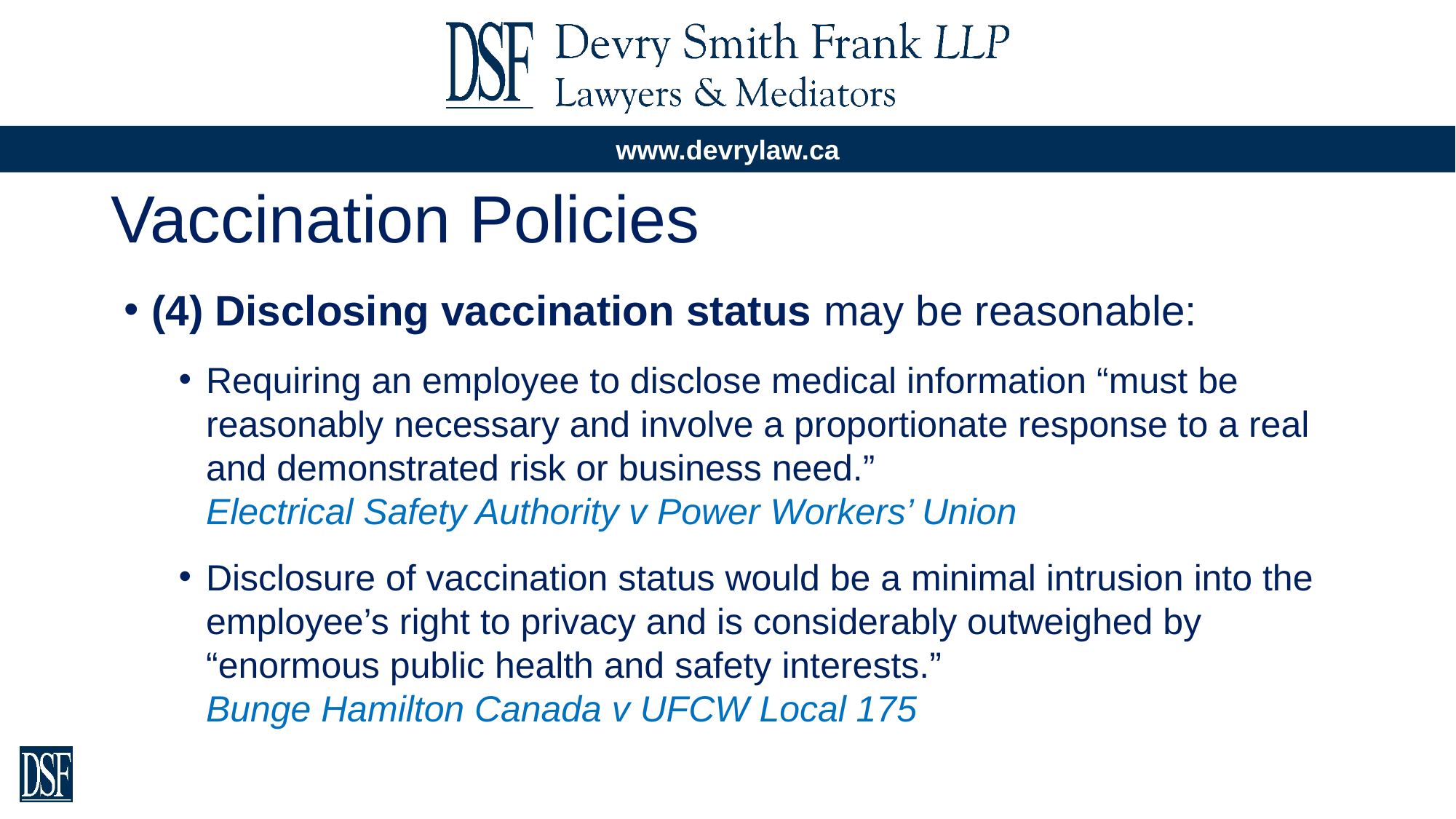

# Vaccination Policies
(4) Disclosing vaccination status may be reasonable:
Requiring an employee to disclose medical information “must be reasonably necessary and involve a proportionate response to a real and demonstrated risk or business need.”
Electrical Safety Authority v Power Workers’ Union
Disclosure of vaccination status would be a minimal intrusion into the employee’s right to privacy and is considerably outweighed by “enormous public health and safety interests.”
Bunge Hamilton Canada v UFCW Local 175